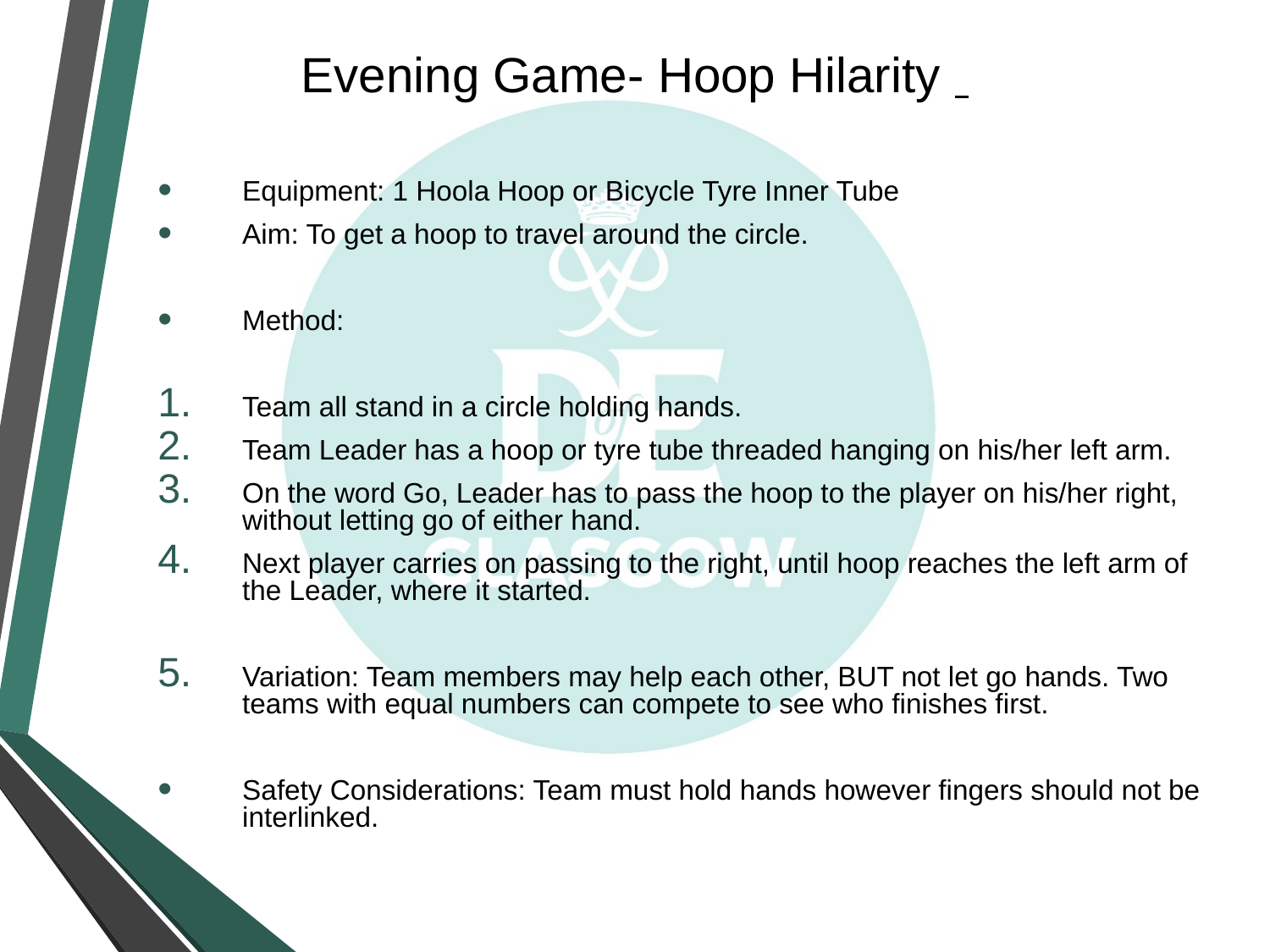

# Evening Game- Hoop Hilarity
Equipment: 1 Hoola Hoop or Bicycle Tyre Inner Tube
Aim: To get a hoop to travel around the circle.

Method:

Team all stand in a circle holding hands.
Team Leader has a hoop or tyre tube threaded hanging on his/her left arm.
On the word Go, Leader has to pass the hoop to the player on his/her right, without letting go of either hand.
Next player carries on passing to the right, until hoop reaches the left arm of the Leader, where it started.

Variation: Team members may help each other, BUT not let go hands. Two teams with equal numbers can compete to see who finishes first.

Safety Considerations: Team must hold hands however fingers should not be interlinked.